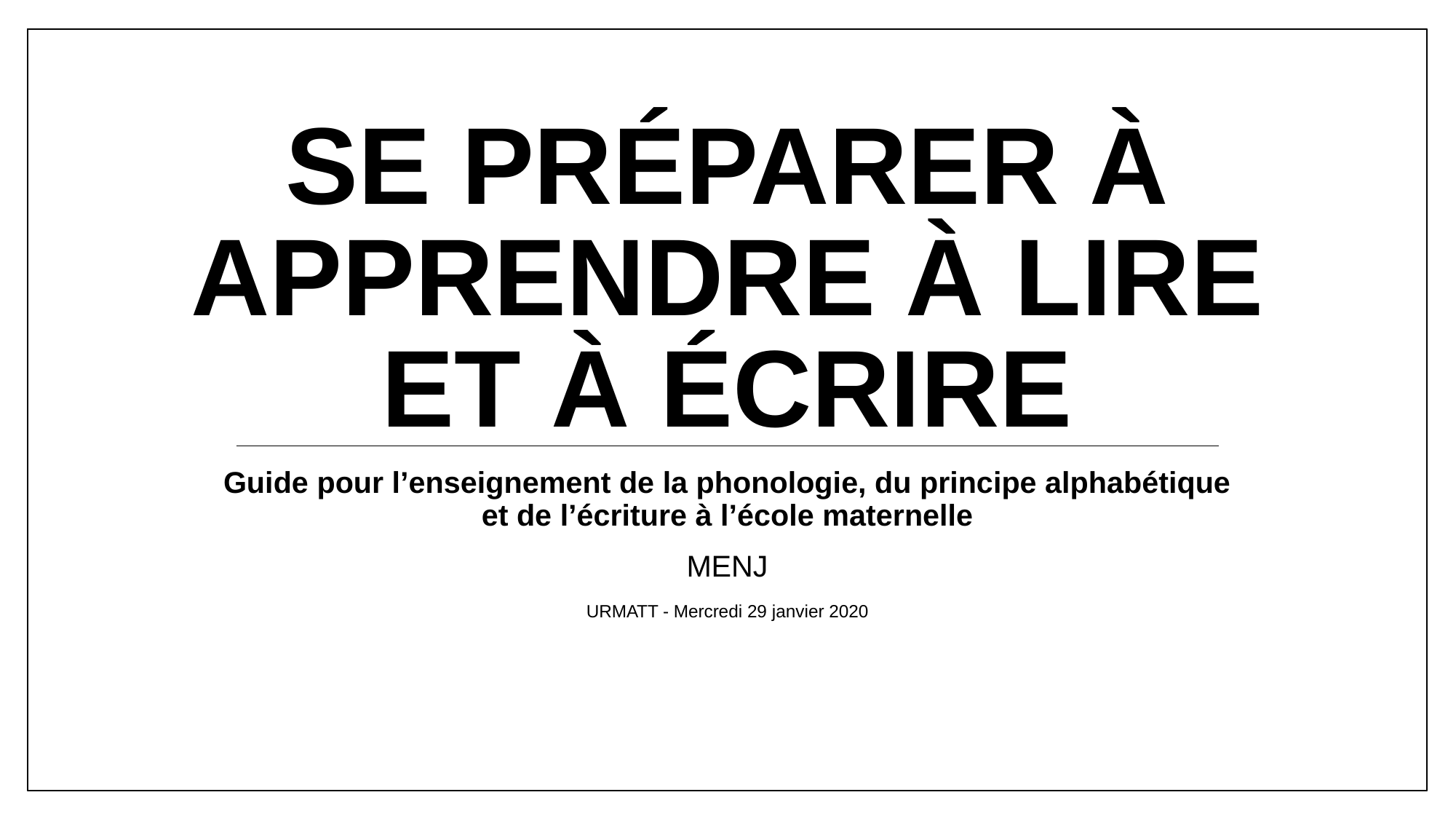

# Se préparer à apprendre à lire et à écrire
Guide pour l’enseignement de la phonologie, du principe alphabétique et de l’écriture à l’école maternelle
MENJ
URMATT - Mercredi 29 janvier 2020